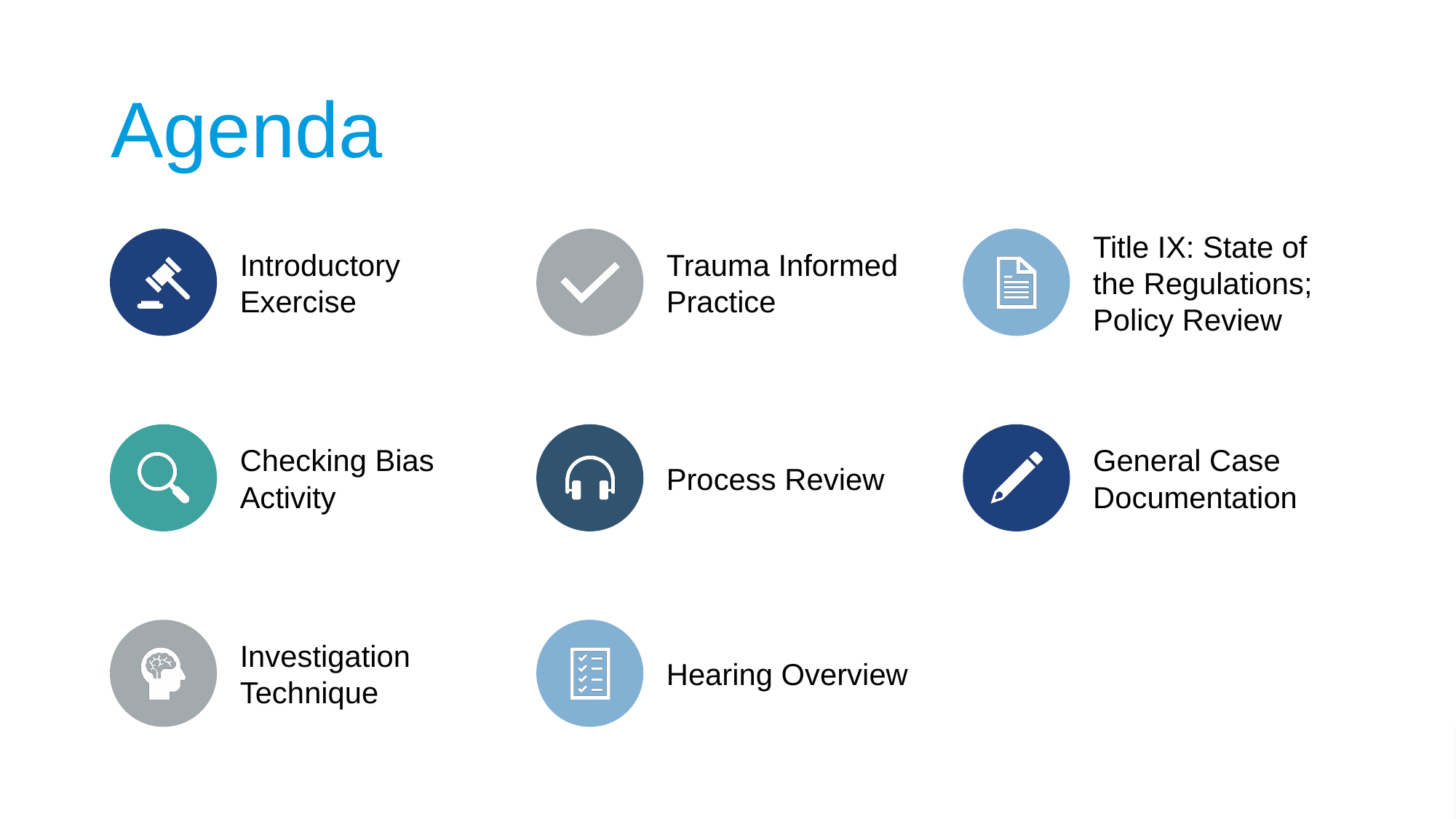

# Agenda
Introductory Exercise
Trauma Informed Practice
Title IX: State of the Regulations; Policy Review
Checking Bias Activity
Process Review
General Case Documentation
Investigation Technique
Hearing Overview